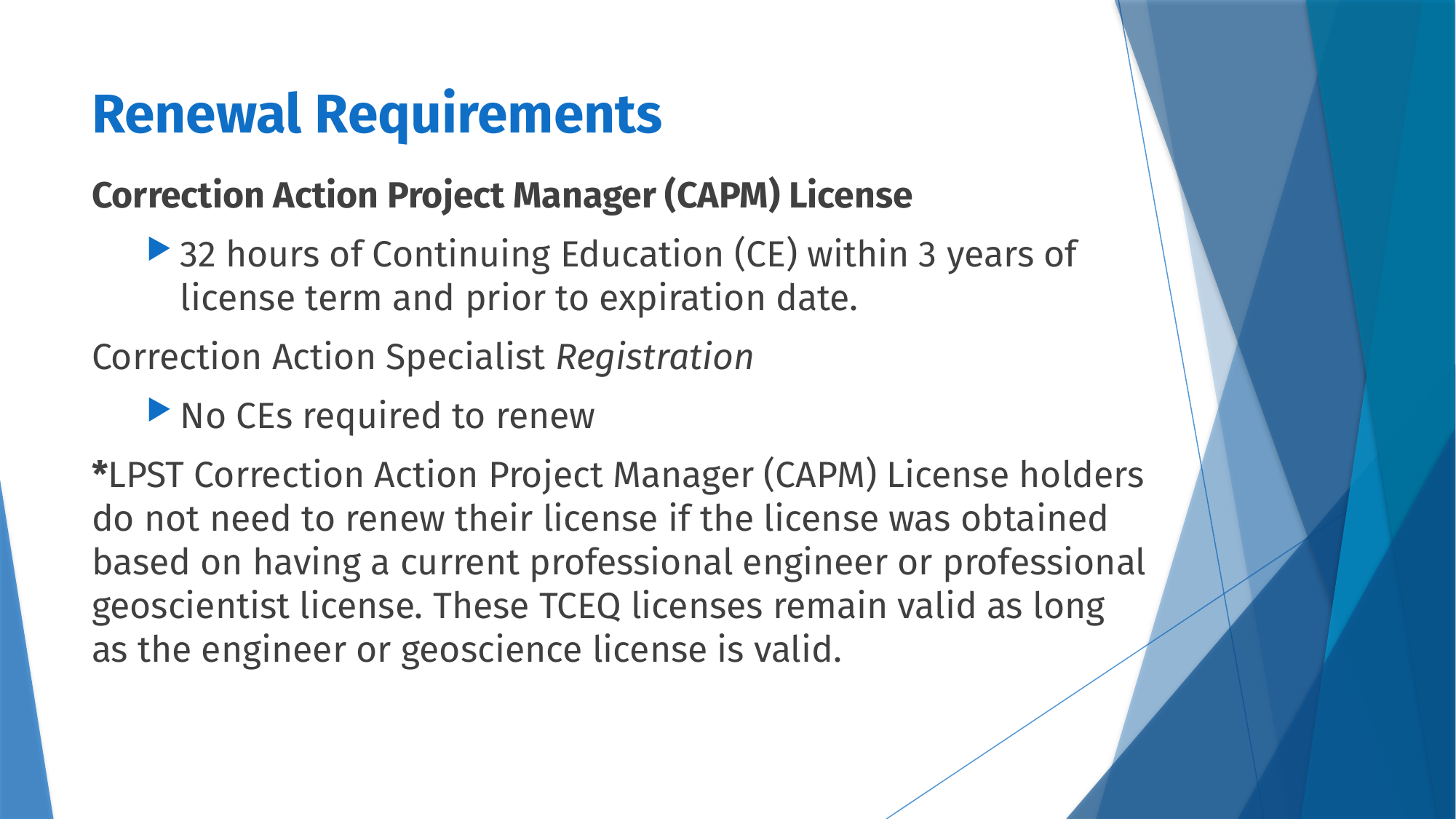

# Renewal Requirements
Correction Action Project Manager (CAPM) License
32 hours of Continuing Education (CE) within 3 years of license term and prior to expiration date.
Correction Action Specialist Registration
No CEs required to renew
*LPST Correction Action Project Manager (CAPM) License holders do not need to renew their license if the license was obtained based on having a current professional engineer or professional geoscientist license. These TCEQ licenses remain valid as long as the engineer or geoscience license is valid.